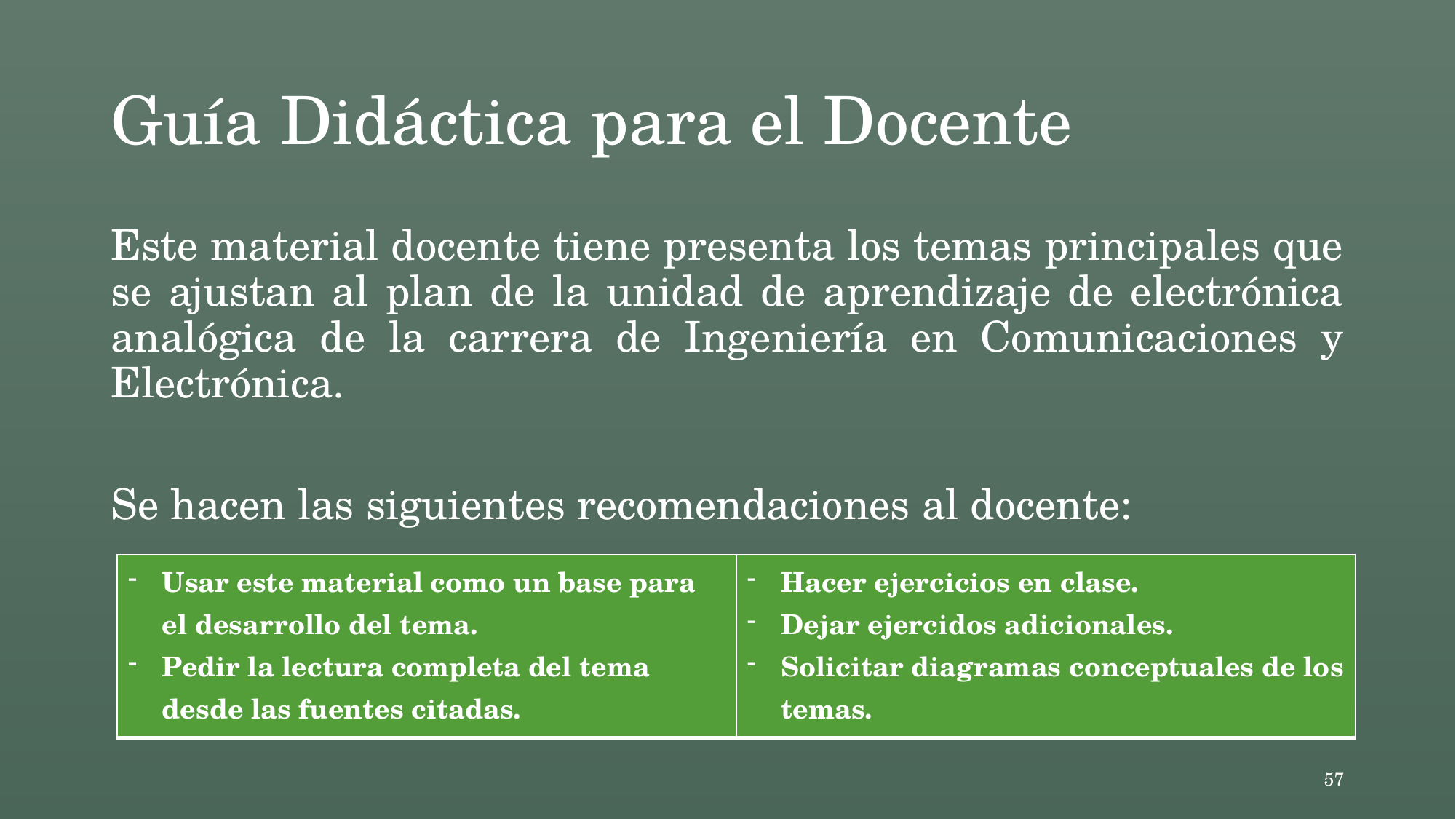

# Guía Didáctica para el Docente
Este material docente tiene presenta los temas principales que se ajustan al plan de la unidad de aprendizaje de electrónica analógica de la carrera de Ingeniería en Comunicaciones y Electrónica.

Se hacen las siguientes recomendaciones al docente:

| Usar este material como un base para el desarrollo del tema. Pedir la lectura completa del tema desde las fuentes citadas. | Hacer ejercicios en clase. Dejar ejercidos adicionales. Solicitar diagramas conceptuales de los temas. |
| --- | --- |
57